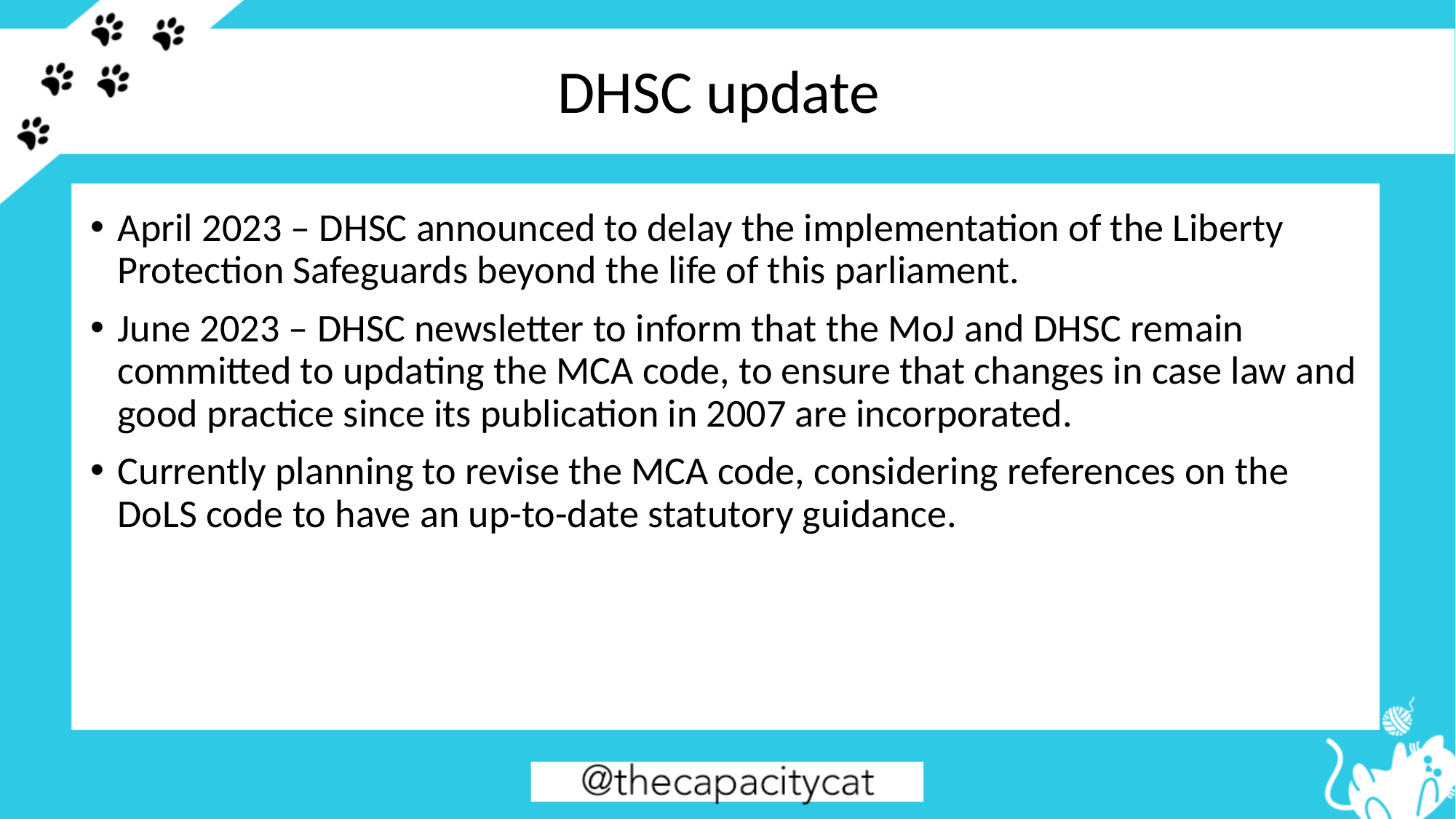

# DHSC update
April 2023 – DHSC announced to delay the implementation of the Liberty Protection Safeguards beyond the life of this parliament.
June 2023 – DHSC newsletter to inform that the MoJ and DHSC remain committed to updating the MCA code, to ensure that changes in case law and good practice since its publication in 2007 are incorporated.
Currently planning to revise the MCA code, considering references on the DoLS code to have an up-to-date statutory guidance.